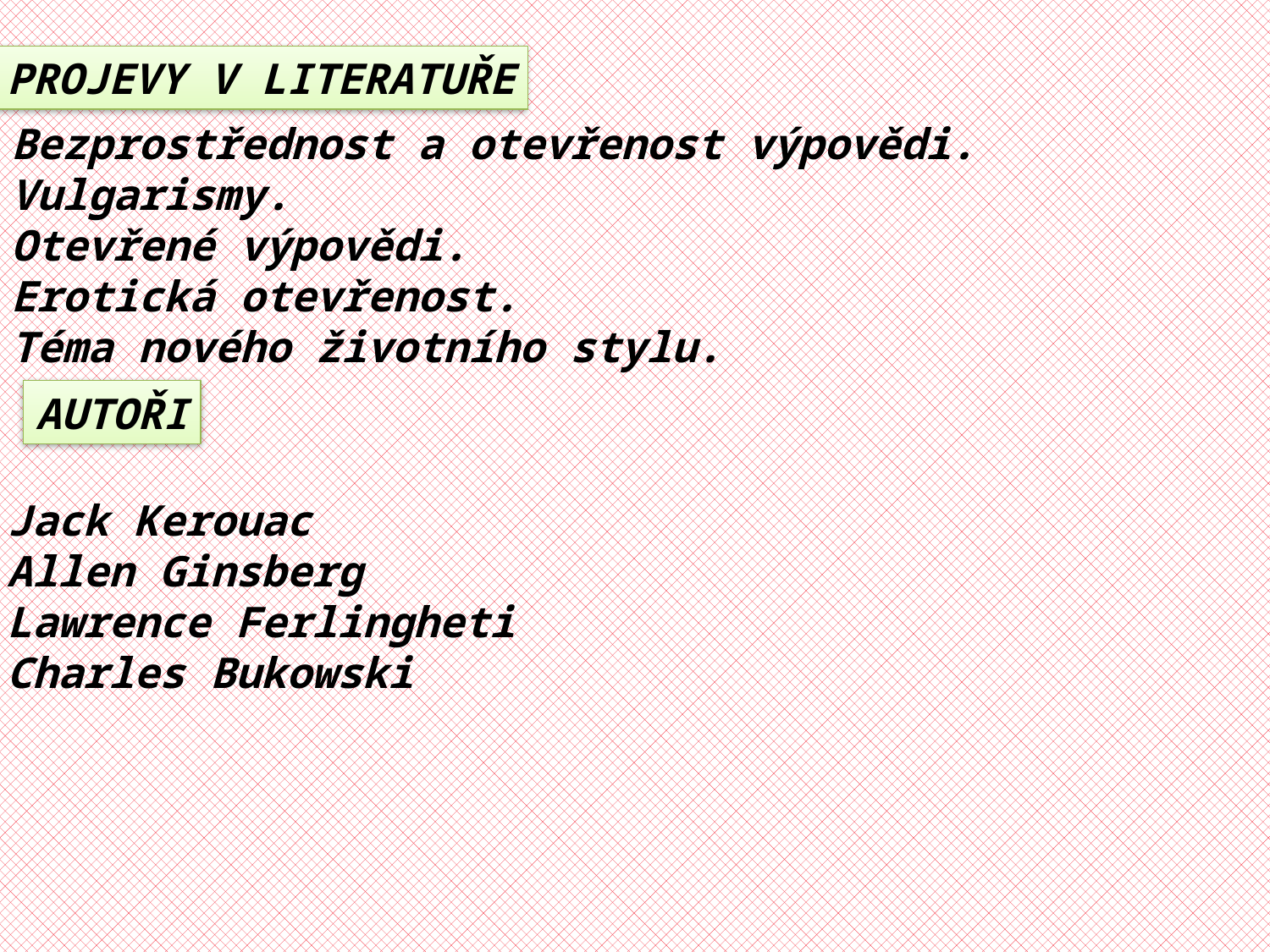

PROJEVY V LITERATUŘE
Bezprostřednost a otevřenost výpovědi.
Vulgarismy.
Otevřené výpovědi.
Erotická otevřenost.
Téma nového životního stylu.
AUTOŘI
Jack Kerouac
Allen Ginsberg
Lawrence Ferlingheti
Charles Bukowski